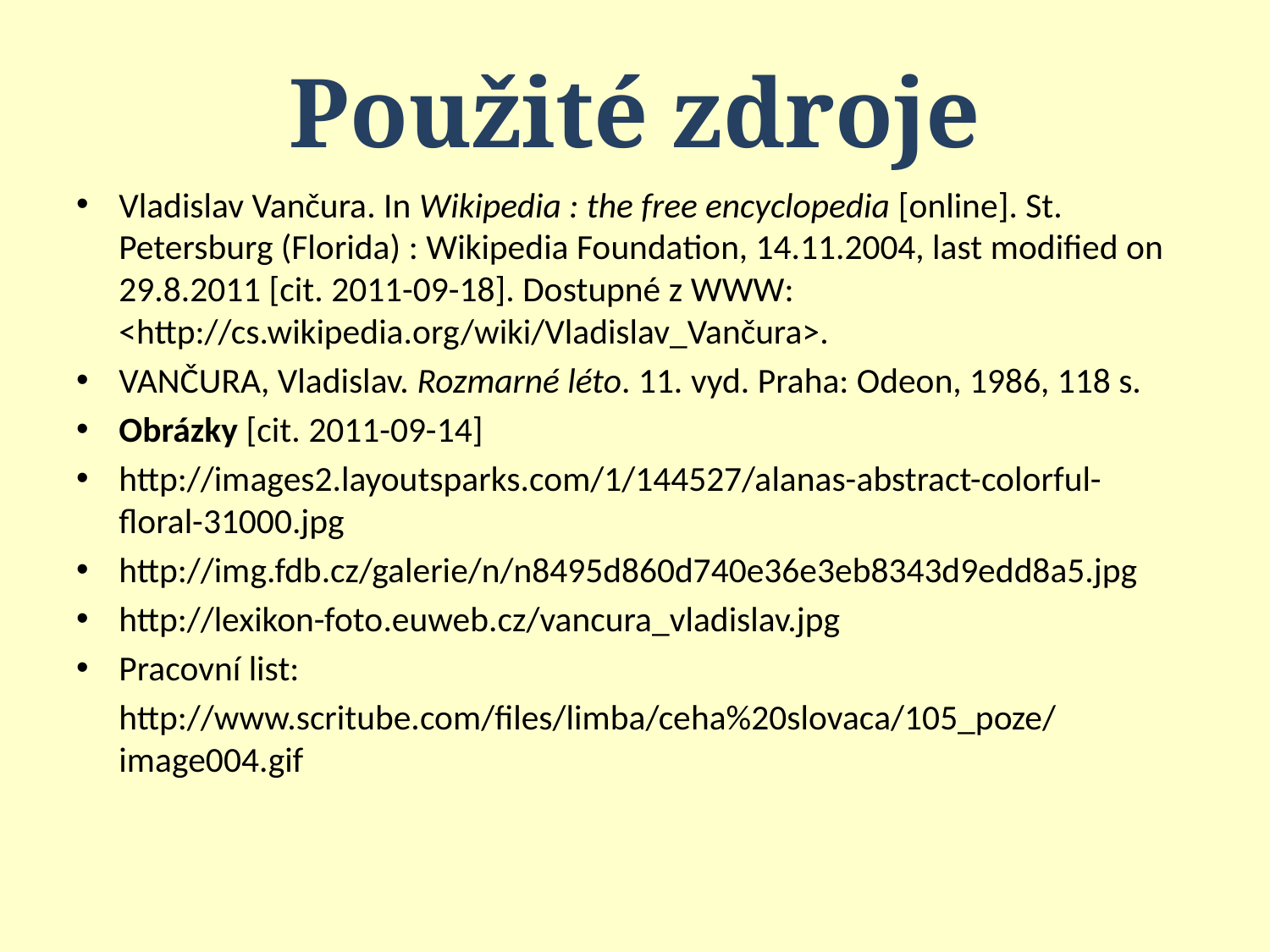

Použité zdroje
Vladislav Vančura. In Wikipedia : the free encyclopedia [online]. St. Petersburg (Florida) : Wikipedia Foundation, 14.11.2004, last modified on 29.8.2011 [cit. 2011-09-18]. Dostupné z WWW: <http://cs.wikipedia.org/wiki/Vladislav_Vančura>.
VANČURA, Vladislav. Rozmarné léto. 11. vyd. Praha: Odeon, 1986, 118 s.
Obrázky [cit. 2011-09-14]
http://images2.layoutsparks.com/1/144527/alanas-abstract-colorful-floral-31000.jpg
http://img.fdb.cz/galerie/n/n8495d860d740e36e3eb8343d9edd8a5.jpg
http://lexikon-foto.euweb.cz/vancura_vladislav.jpg
Pracovní list:
	http://www.scritube.com/files/limba/ceha%20slovaca/105_poze/image004.gif